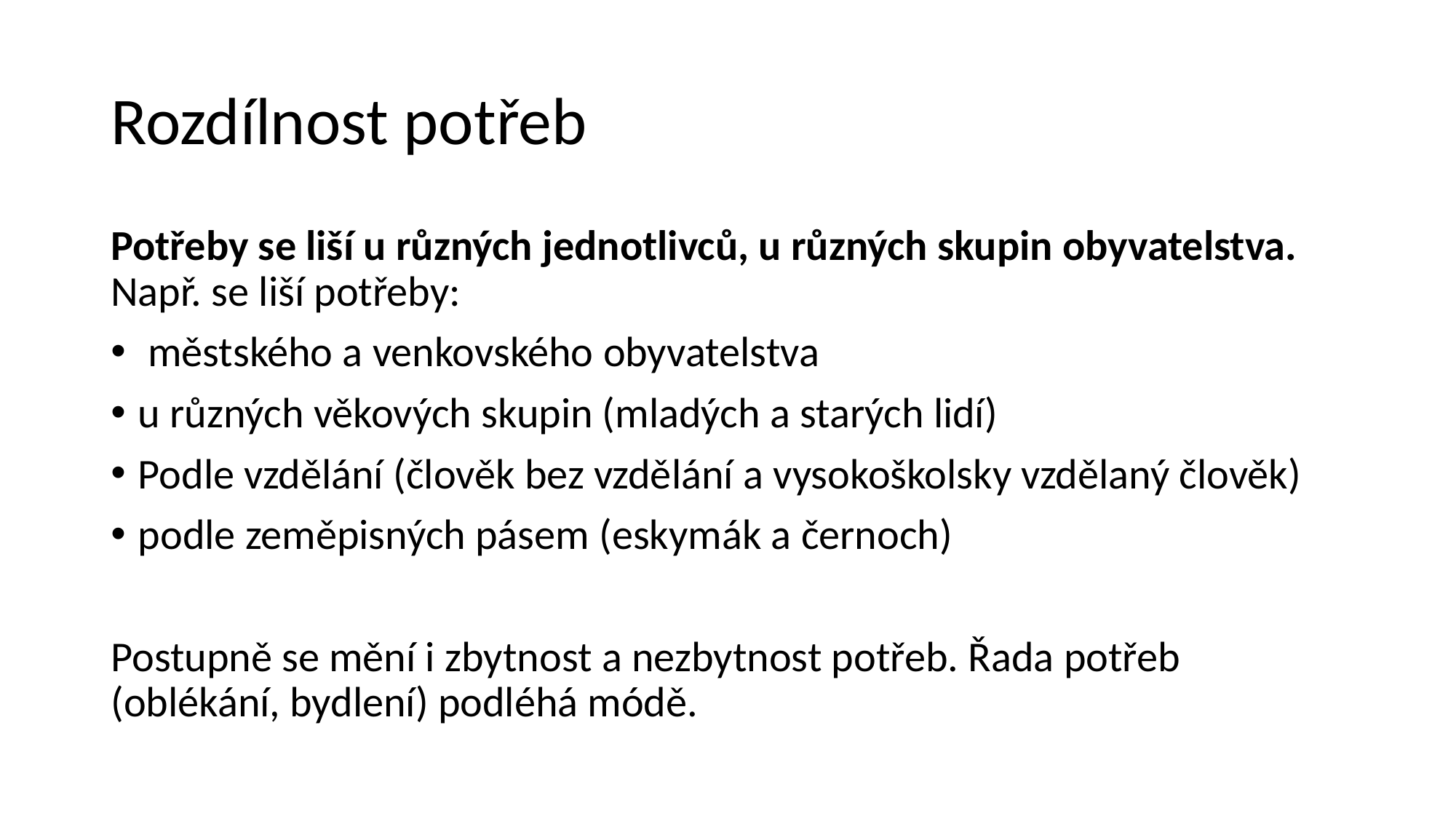

# Rozdílnost potřeb
Potřeby se liší u různých jednotlivců, u různých skupin obyvatelstva. Např. se liší potřeby:
 městského a venkovského obyvatelstva
u různých věkových skupin (mladých a starých lidí)
Podle vzdělání (člověk bez vzdělání a vysokoškolsky vzdělaný člověk)
podle zeměpisných pásem (eskymák a černoch)

Postupně se mění i zbytnost a nezbytnost potřeb. Řada potřeb (oblékání, bydlení) podléhá módě.